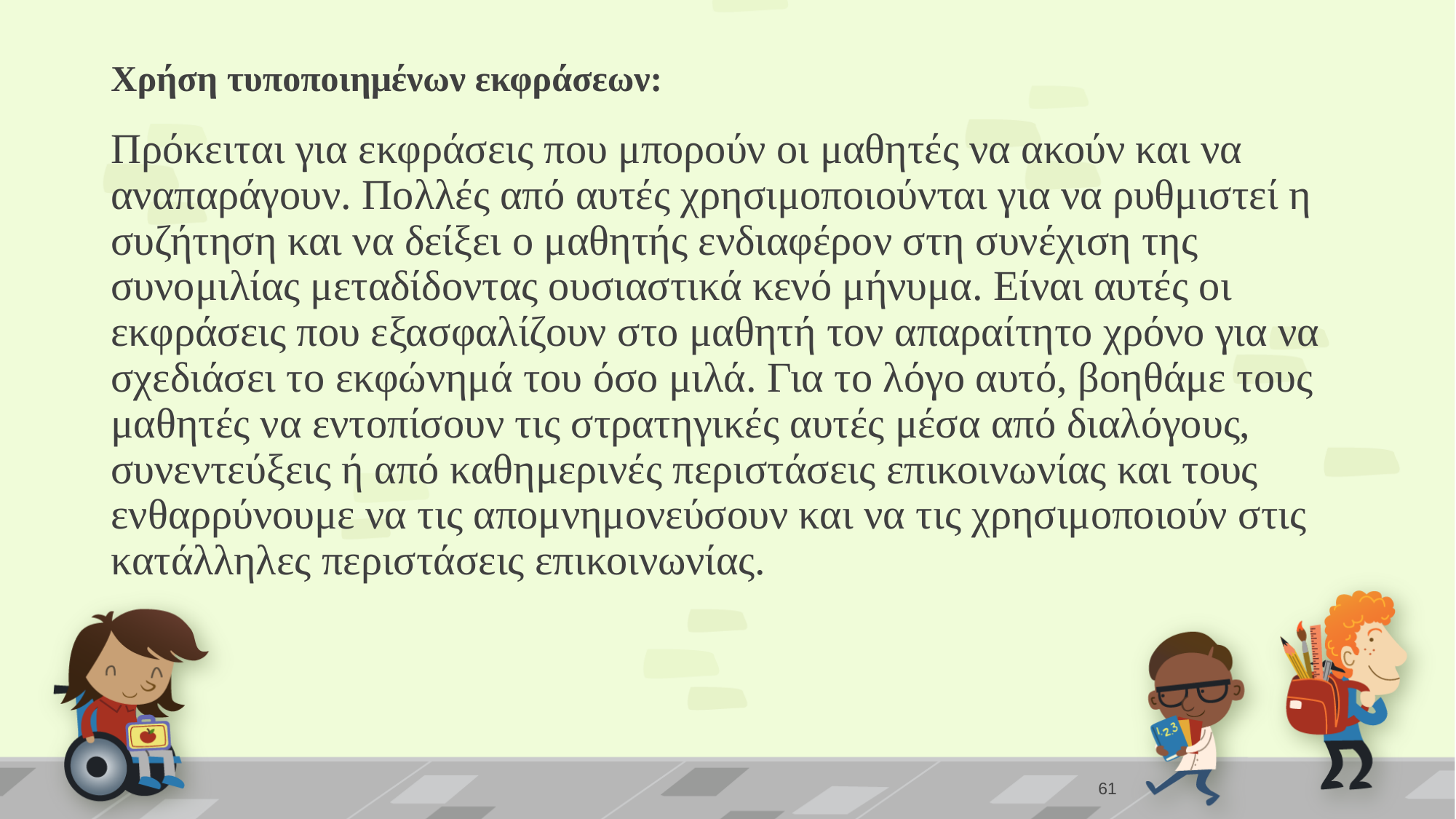

Χρήση τυποποιημένων εκφράσεων:
Πρόκειται για εκφράσεις που μπορούν οι μαθητές να ακούν και να αναπαράγουν. Πολλές από αυτές χρησιμοποιούνται για να ρυθμιστεί η συζήτηση και να δείξει ο μαθητής ενδιαφέρον στη συνέχιση της συνομιλίας μεταδίδοντας ουσιαστικά κενό μήνυμα. Είναι αυτές οι εκφράσεις που εξασφαλίζουν στο μαθητή τον απαραίτητο χρόνο για να σχεδιάσει το εκφώνημά του όσο μιλά. Για το λόγο αυτό, βοηθάμε τους μαθητές να εντοπίσουν τις στρατηγικές αυτές μέσα από διαλόγους, συνεντεύξεις ή από καθημερινές περιστάσεις επικοινωνίας και τους ενθαρρύνουμε να τις απομνημονεύσουν και να τις χρησιμοποιούν στις κατάλληλες περιστάσεις επικοινωνίας.
61